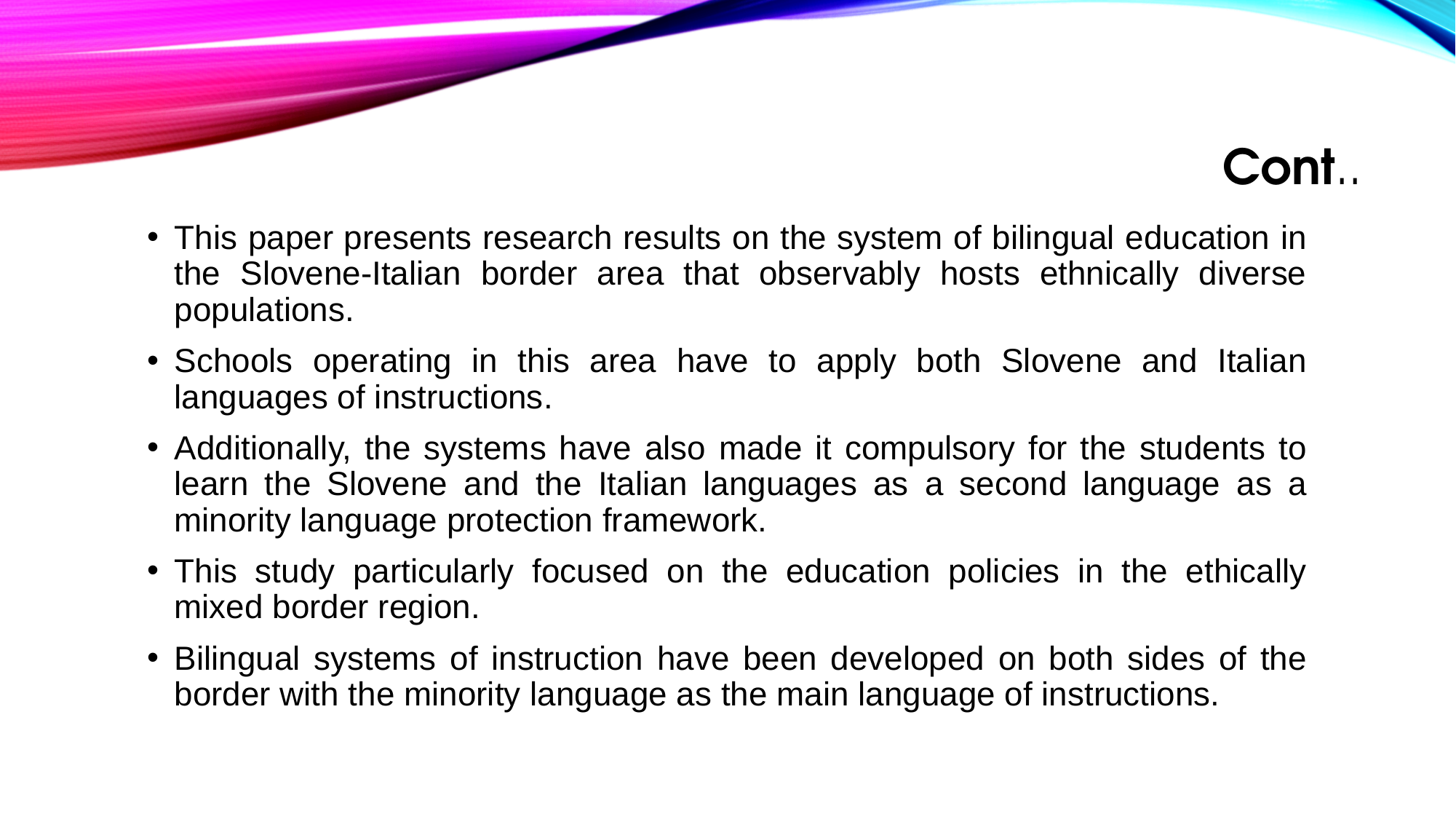

# Cont..
This paper presents research results on the system of bilingual education in the Slovene-Italian border area that observably hosts ethnically diverse populations.
Schools operating in this area have to apply both Slovene and Italian languages of instructions.
Additionally, the systems have also made it compulsory for the students to learn the Slovene and the Italian languages as a second language as a minority language protection framework.
This study particularly focused on the education policies in the ethically mixed border region.
Bilingual systems of instruction have been developed on both sides of the border with the minority language as the main language of instructions.